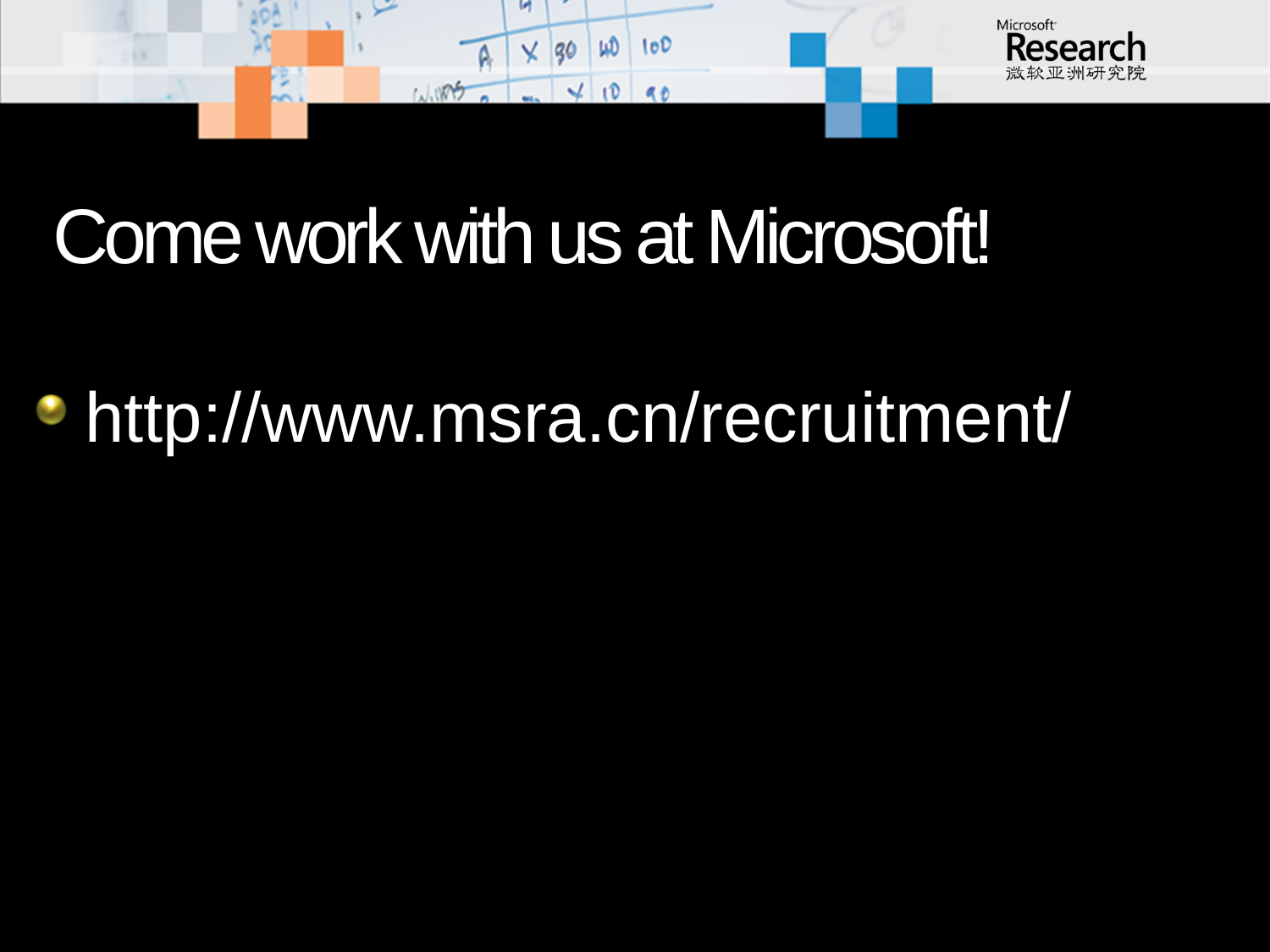

# Come work with us at Microsoft!
http://www.msra.cn/recruitment/